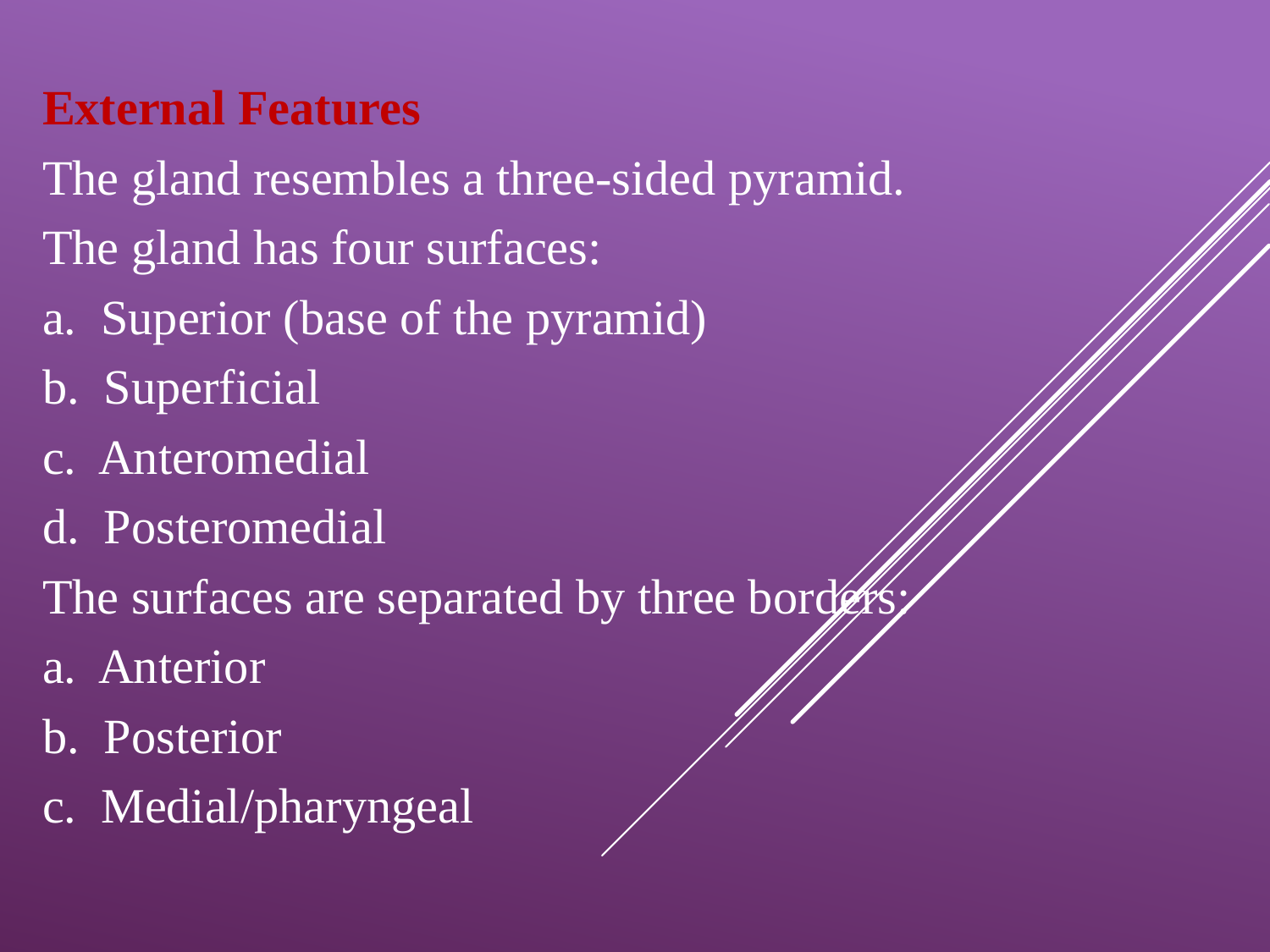

External Features
The gland resembles a three-sided pyramid.
The gland has four surfaces:
a.  Superior (base of the pyramid)
b.  Superficial
c.  Anteromedial
d.  Posteromedial
The surfaces are separated by three borders:
a.  Anterior
b.  Posterior
c.  Medial/pharyngeal